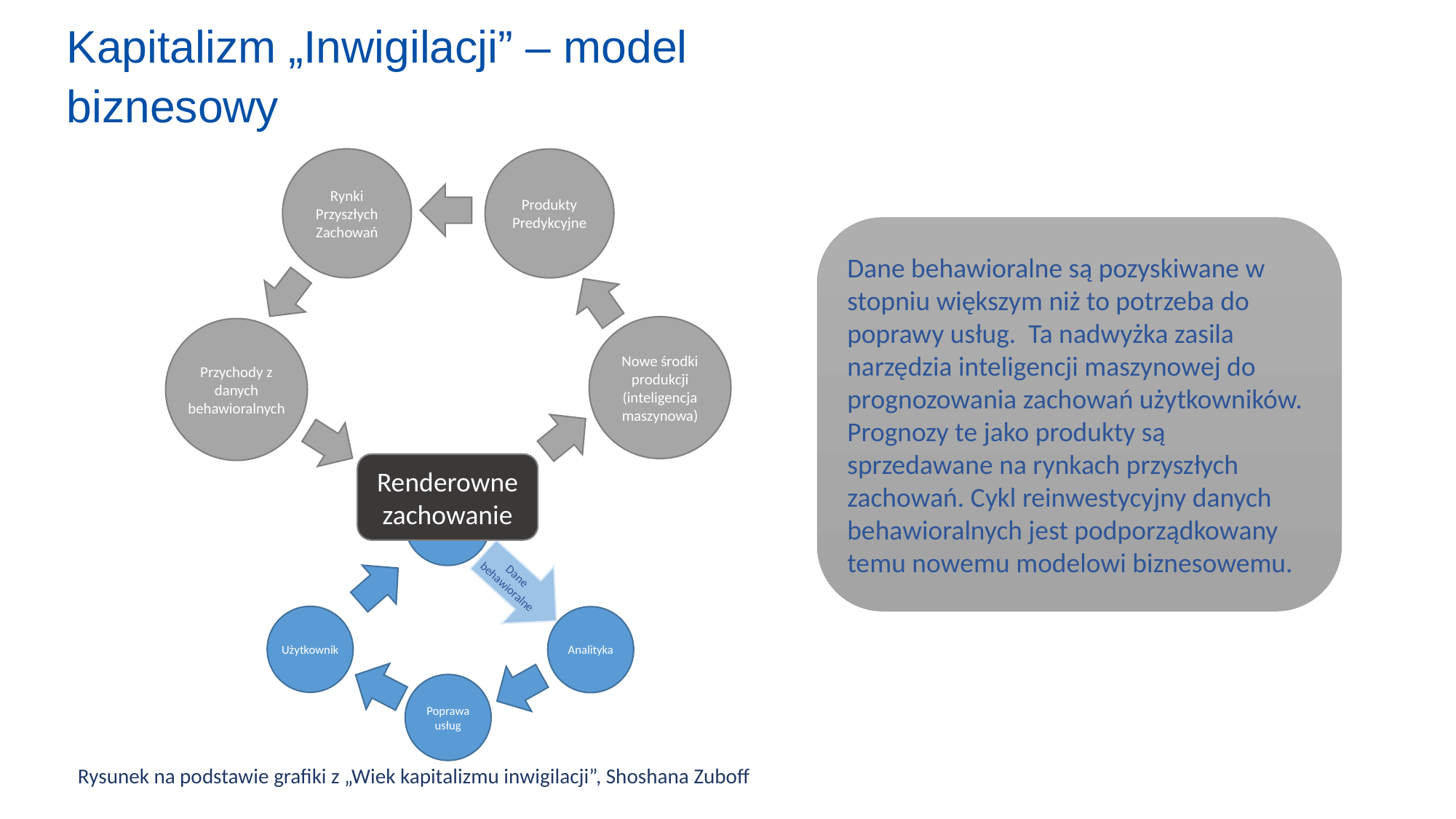

# Kapitalizm „Inwigilacji” – model biznesowy
Rynki Przyszłych Zachowań
Produkty Predykcyjne

Dane behawioralne są pozyskiwane w stopniu większym niż to potrzeba do poprawy usług.  Ta nadwyżka zasila narzędzia inteligencji maszynowej do prognozowania zachowań użytkowników. Prognozy te jako produkty są sprzedawane na rynkach przyszłych zachowań. Cykl reinwestycyjny danych behawioralnych jest podporządkowany temu nowemu modelowi biznesowemu.

Nowe środki produkcji (inteligencja maszynowa)
Przychody z danych behawioralnych

Renderowne zachowanie

Dane behawioralne

Użytkownik
Analityka

Poprawa usług
Rysunek na podstawie grafiki z „Wiek kapitalizmu inwigilacji”, Shoshana Zuboff